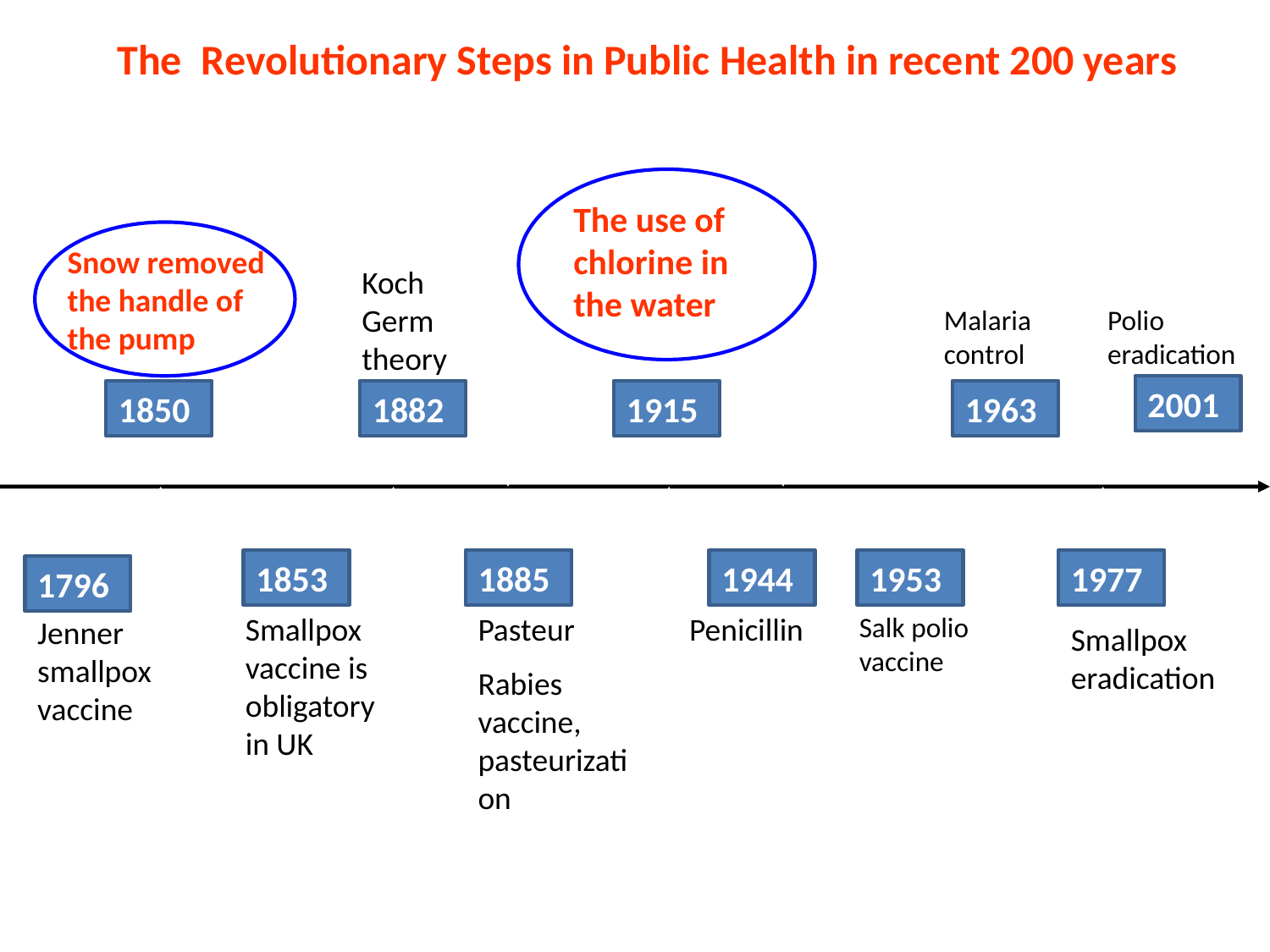

The  Revolutionary Steps in Public Health in recent 200 years

The use of chlorine in the water

Snow removed the handle of the pump
Koch Germ theory
Malaria control
Polio  eradication
2001
1850
1882
1915
1963

1853
1885
1944
1953
1977
1796
Smallpox vaccine is obligatory in UK
Pasteur
Rabies vaccine, pasteurization
Penicillin
Salk polio vaccine
Jenner smallpox vaccine
Smallpox eradication